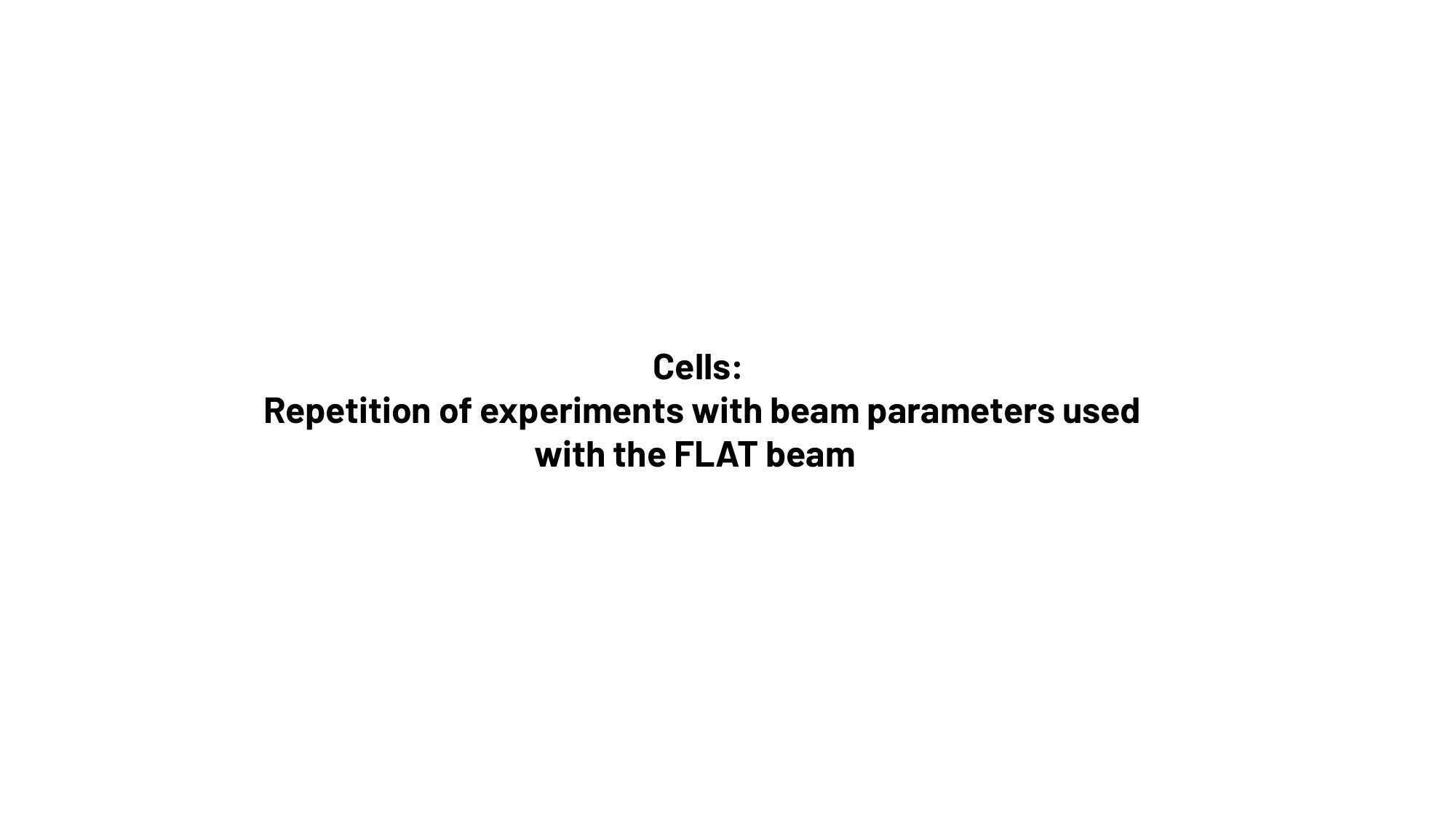

Cells:
 Repetition of experiments with beam parameters used with the FLAT beam